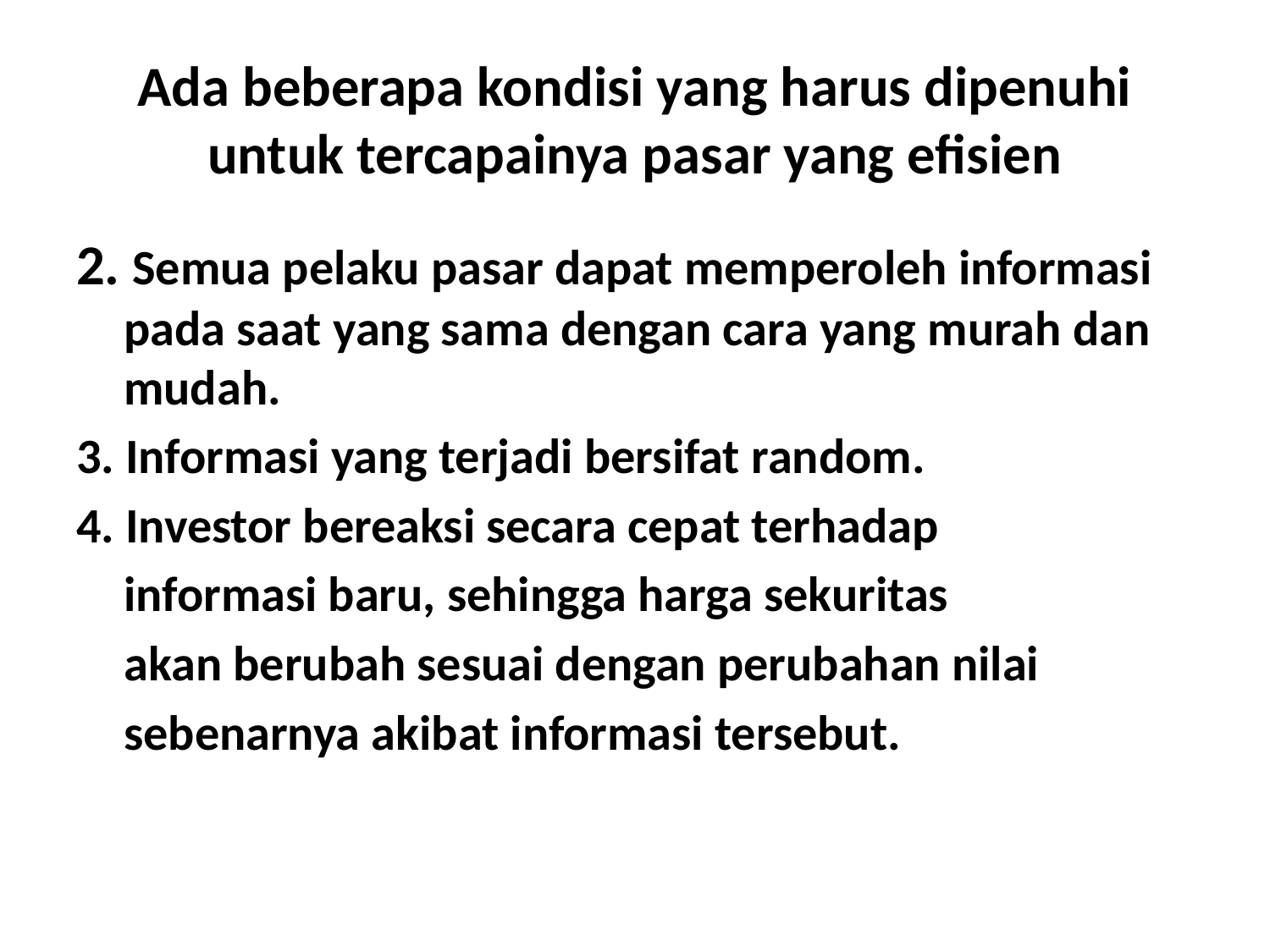

# Ada beberapa kondisi yang harus dipenuhi untuk tercapainya pasar yang efisien
2. Semua pelaku pasar dapat memperoleh informasi pada saat yang sama dengan cara yang murah dan mudah.
3. Informasi yang terjadi bersifat random.
4. Investor bereaksi secara cepat terhadap
	informasi baru, sehingga harga sekuritas
	akan berubah sesuai dengan perubahan nilai
	sebenarnya akibat informasi tersebut.